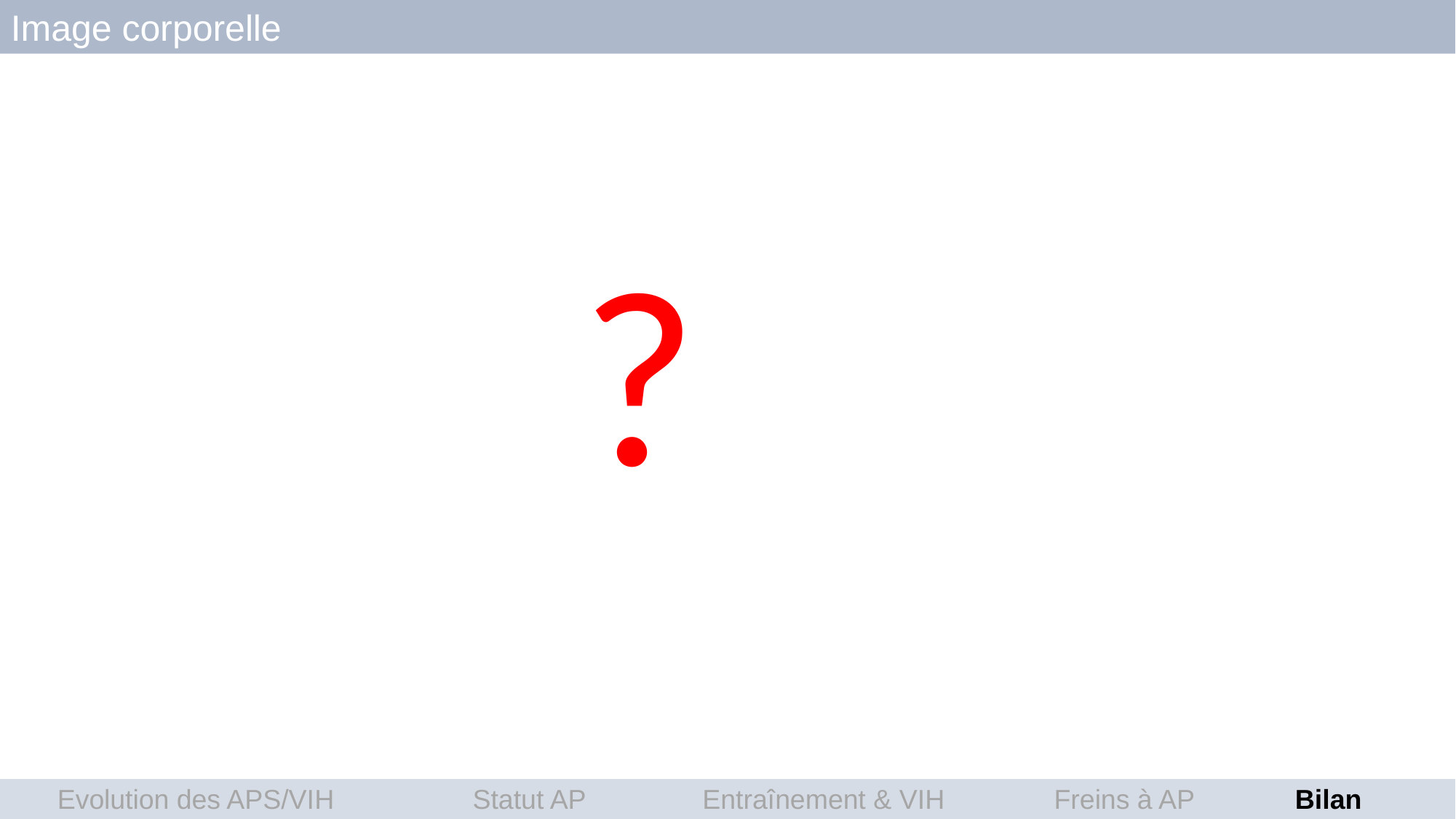

Image corporelle
?
Evolution des APS/VIH
Statut AP
Entraînement & VIH
Freins à AP
Bilan